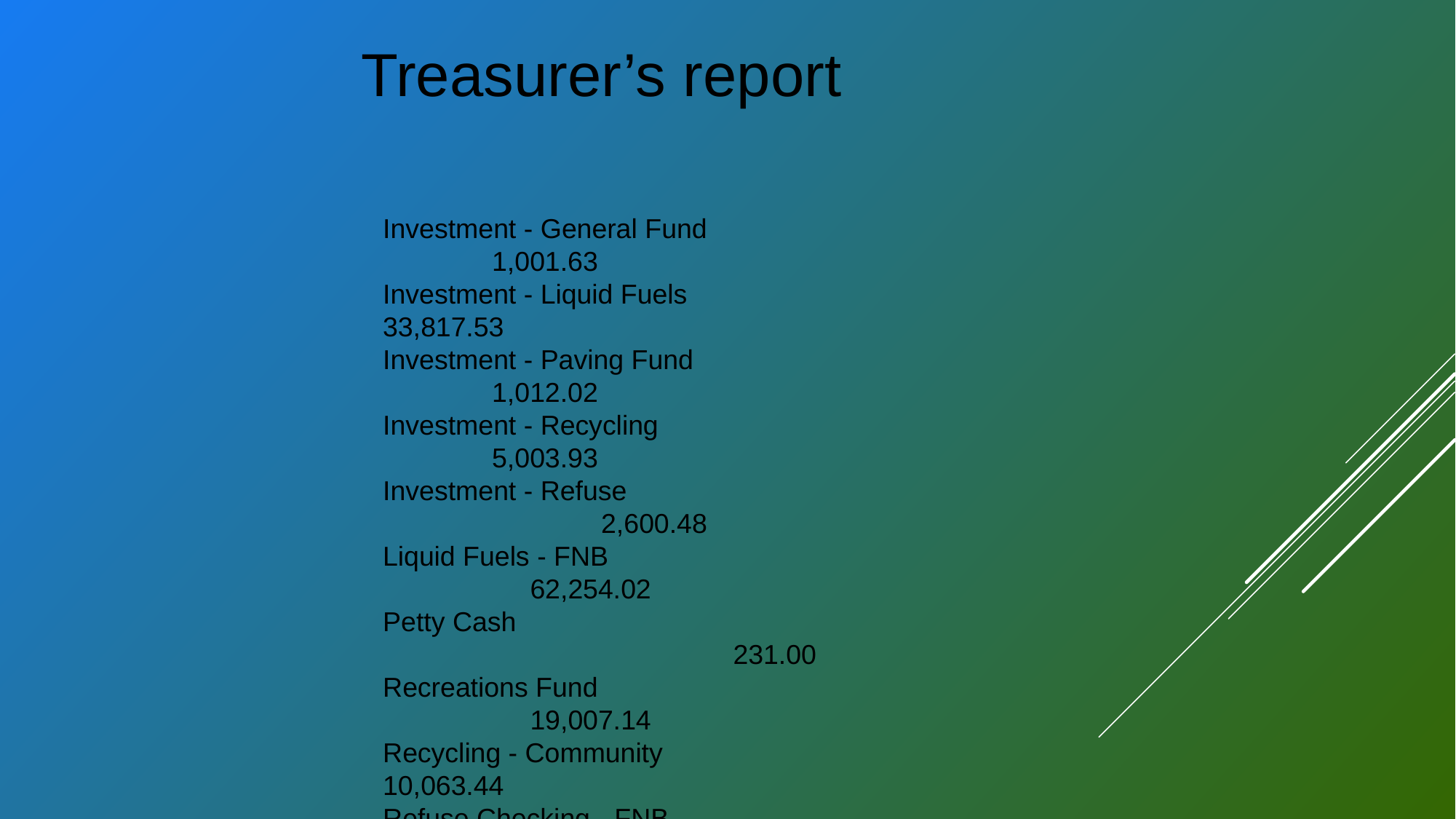

Treasurer’s report

Investment - General Fund 				1,001.63
Investment - Liquid Fuels 				     33,817.53
Investment - Paving Fund 					1,012.02
Investment - Recycling 					5,003.93
Investment - Refuse 						2,600.48
Liquid Fuels - FNB 					     62,254.02
Petty Cash 								   231.00
Recreations Fund 					     19,007.14
Recycling - Community 				     10,063.44
Refuse Checking - FNB 				     69,017.63

Total Checking/Savings 				   456,874.78